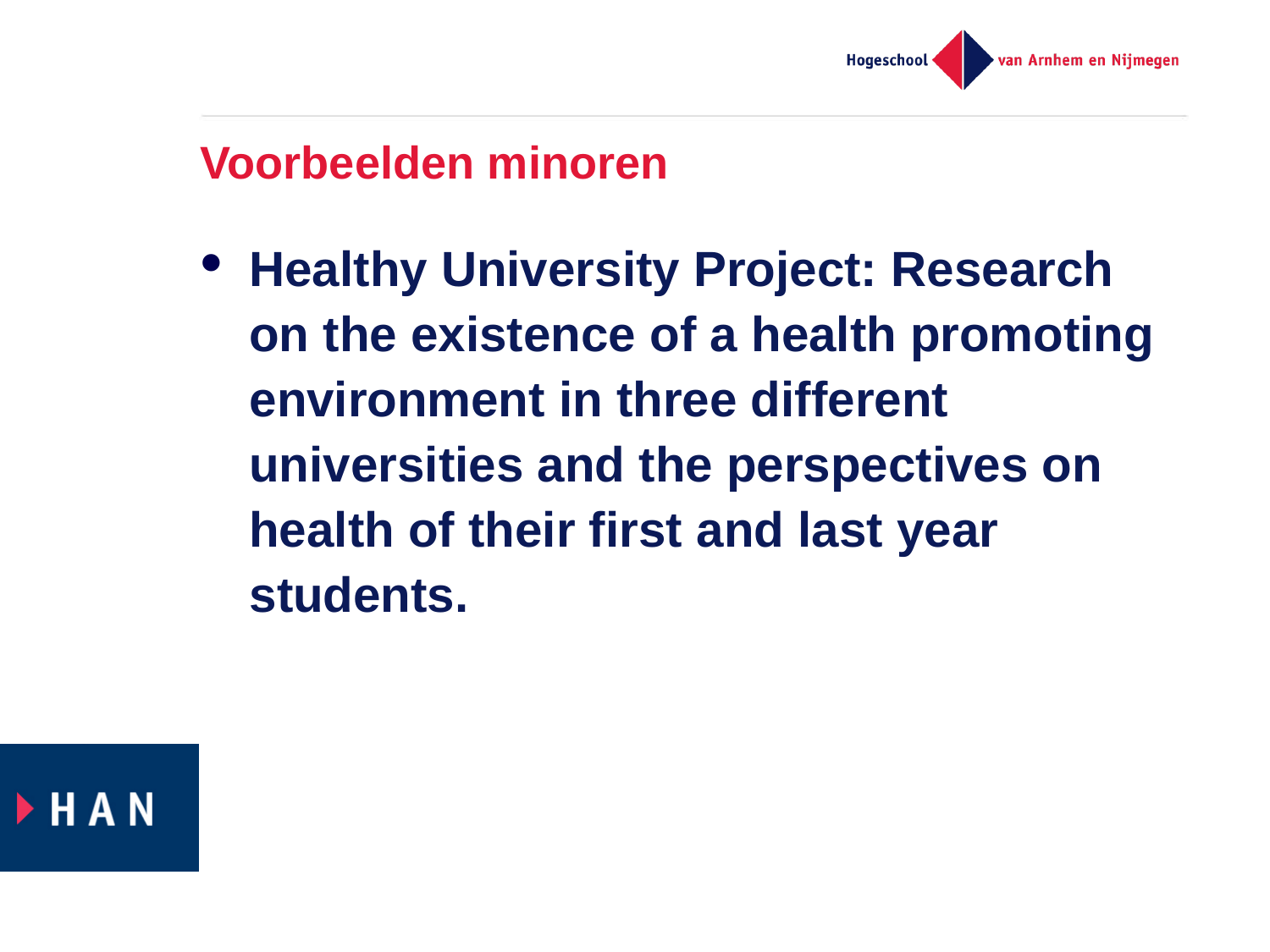

# Voorbeelden minoren
Healthy University Project: Research on the existence of a health promoting environment in three different universities and the perspectives on health of their first and last year students.